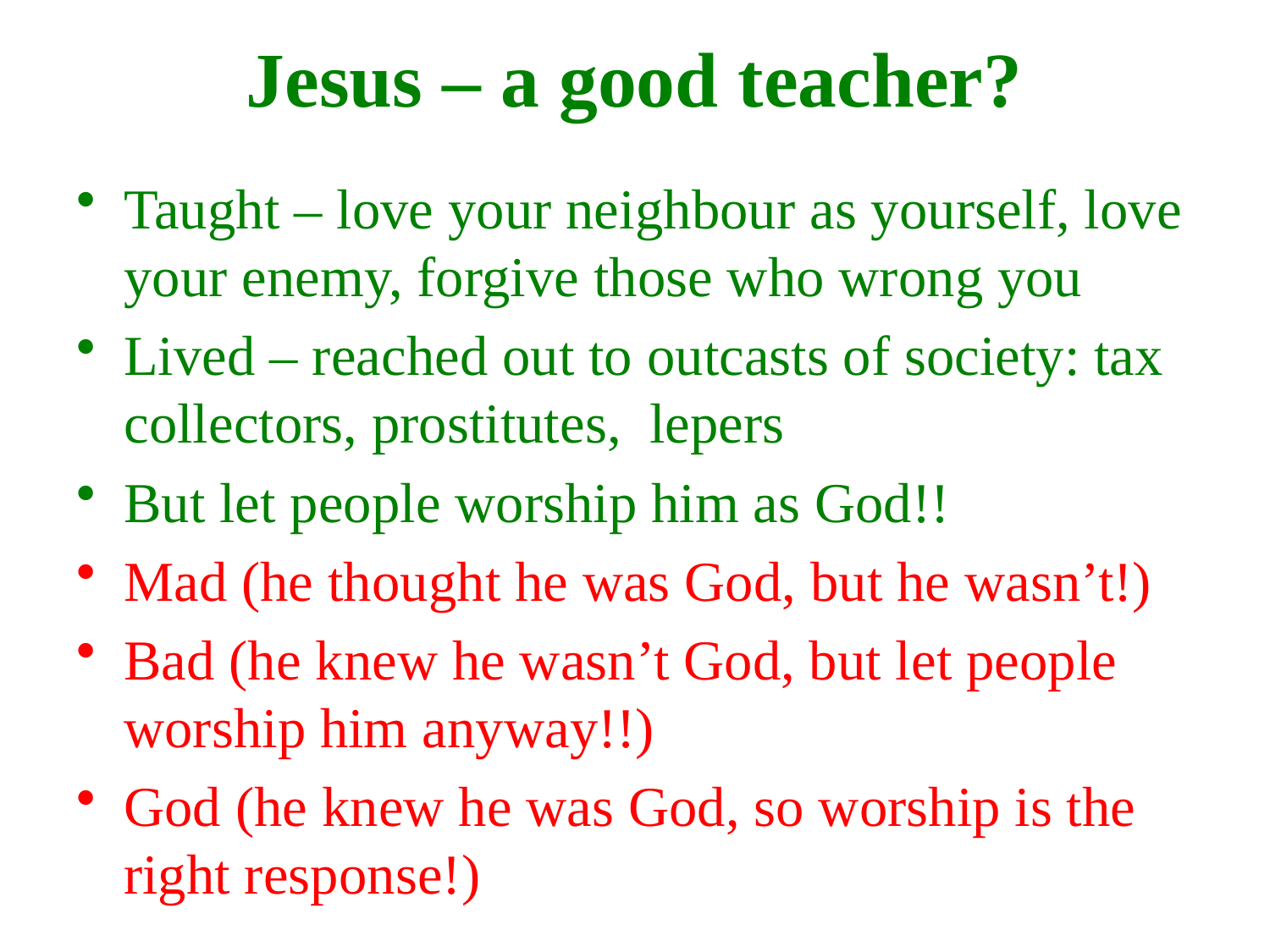

# Jesus – a good teacher?
Taught – love your neighbour as yourself, love your enemy, forgive those who wrong you
Lived – reached out to outcasts of society: tax collectors, prostitutes,  lepers
But let people worship him as God!!
Mad (he thought he was God, but he wasn’t!)
Bad (he knew he wasn’t God, but let people worship him anyway!!)
God (he knew he was God, so worship is the right response!)